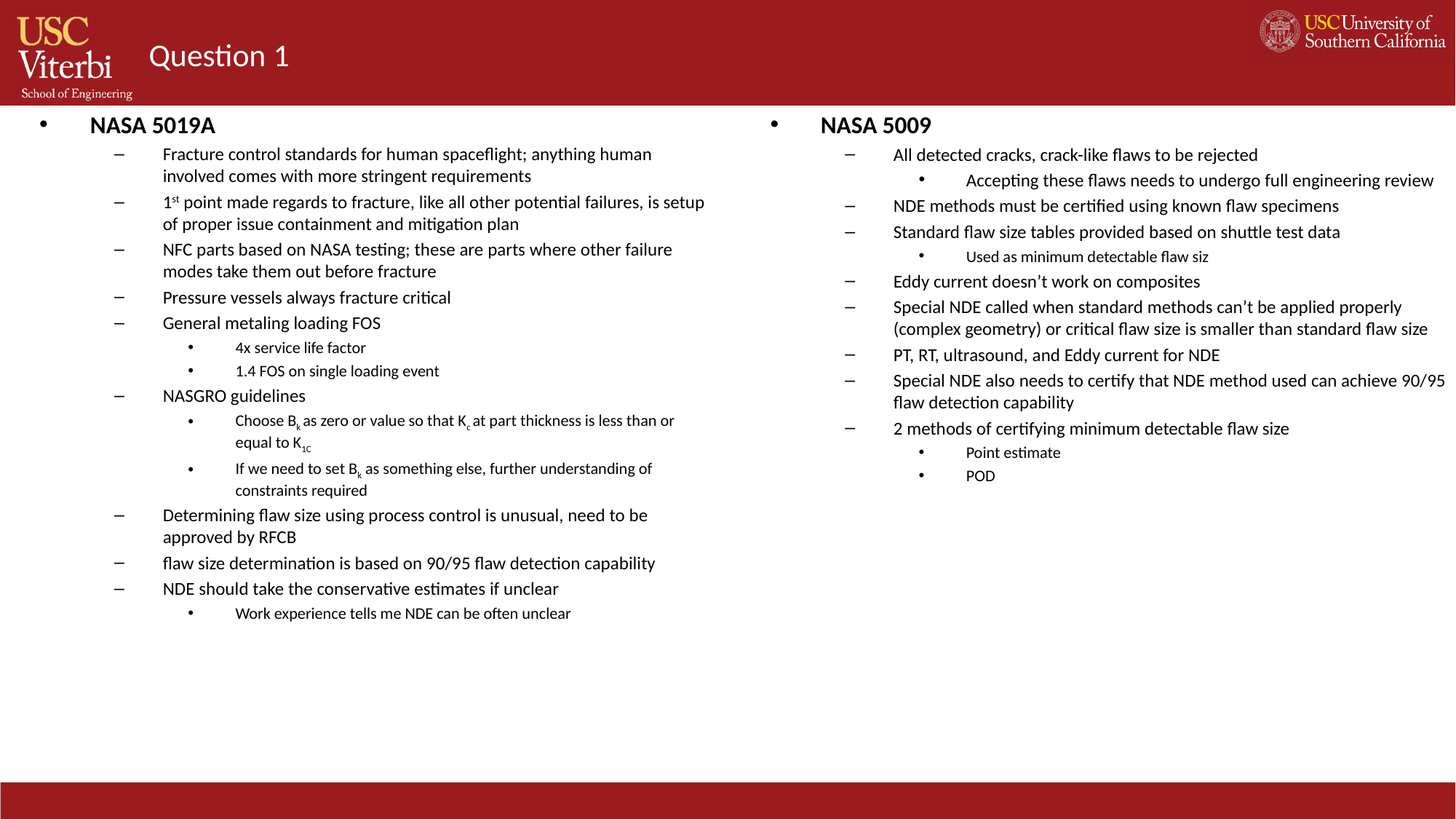

# Question 1
NASA 5019A
Fracture control standards for human spaceflight; anything human involved comes with more stringent requirements
1st point made regards to fracture, like all other potential failures, is setup of proper issue containment and mitigation plan
NFC parts based on NASA testing; these are parts where other failure modes take them out before fracture
Pressure vessels always fracture critical
General metaling loading FOS
4x service life factor
1.4 FOS on single loading event
NASGRO guidelines
Choose Bk as zero or value so that Kc at part thickness is less than or equal to K1C
If we need to set Bk as something else, further understanding of constraints required
Determining flaw size using process control is unusual, need to be approved by RFCB
flaw size determination is based on 90/95 flaw detection capability
NDE should take the conservative estimates if unclear
Work experience tells me NDE can be often unclear
NASA 5009
All detected cracks, crack-like flaws to be rejected
Accepting these flaws needs to undergo full engineering review
NDE methods must be certified using known flaw specimens
Standard flaw size tables provided based on shuttle test data
Used as minimum detectable flaw siz
Eddy current doesn’t work on composites
Special NDE called when standard methods can’t be applied properly (complex geometry) or critical flaw size is smaller than standard flaw size
PT, RT, ultrasound, and Eddy current for NDE
Special NDE also needs to certify that NDE method used can achieve 90/95 flaw detection capability
2 methods of certifying minimum detectable flaw size
Point estimate
POD